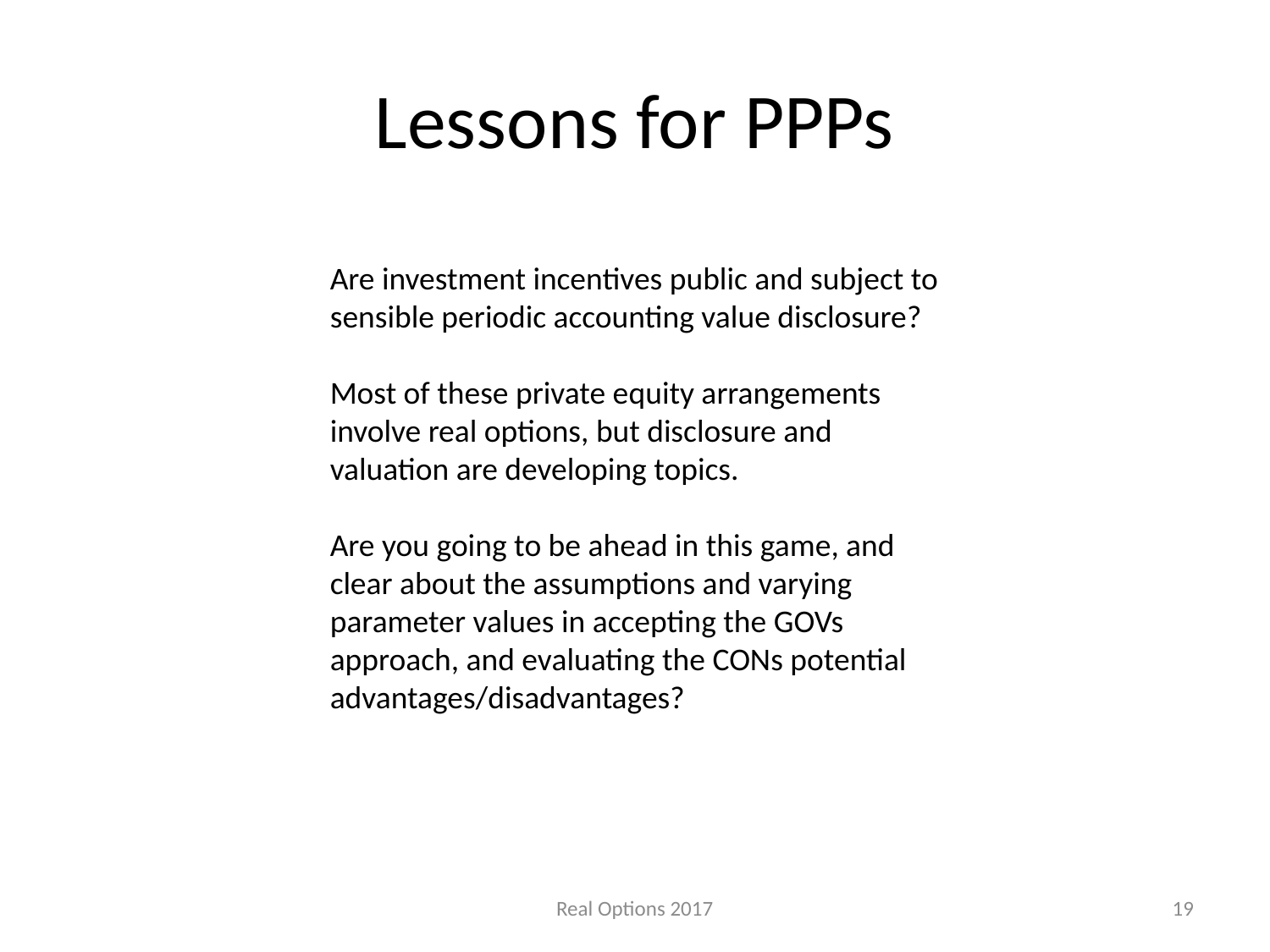

# Lessons for PPPs

Are investment incentives public and subject to sensible periodic accounting value disclosure?

Most of these private equity arrangements involve real options, but disclosure and valuation are developing topics.

Are you going to be ahead in this game, and clear about the assumptions and varying parameter values in accepting the GOVs approach, and evaluating the CONs potential advantages/disadvantages?
Real Options 2017
19